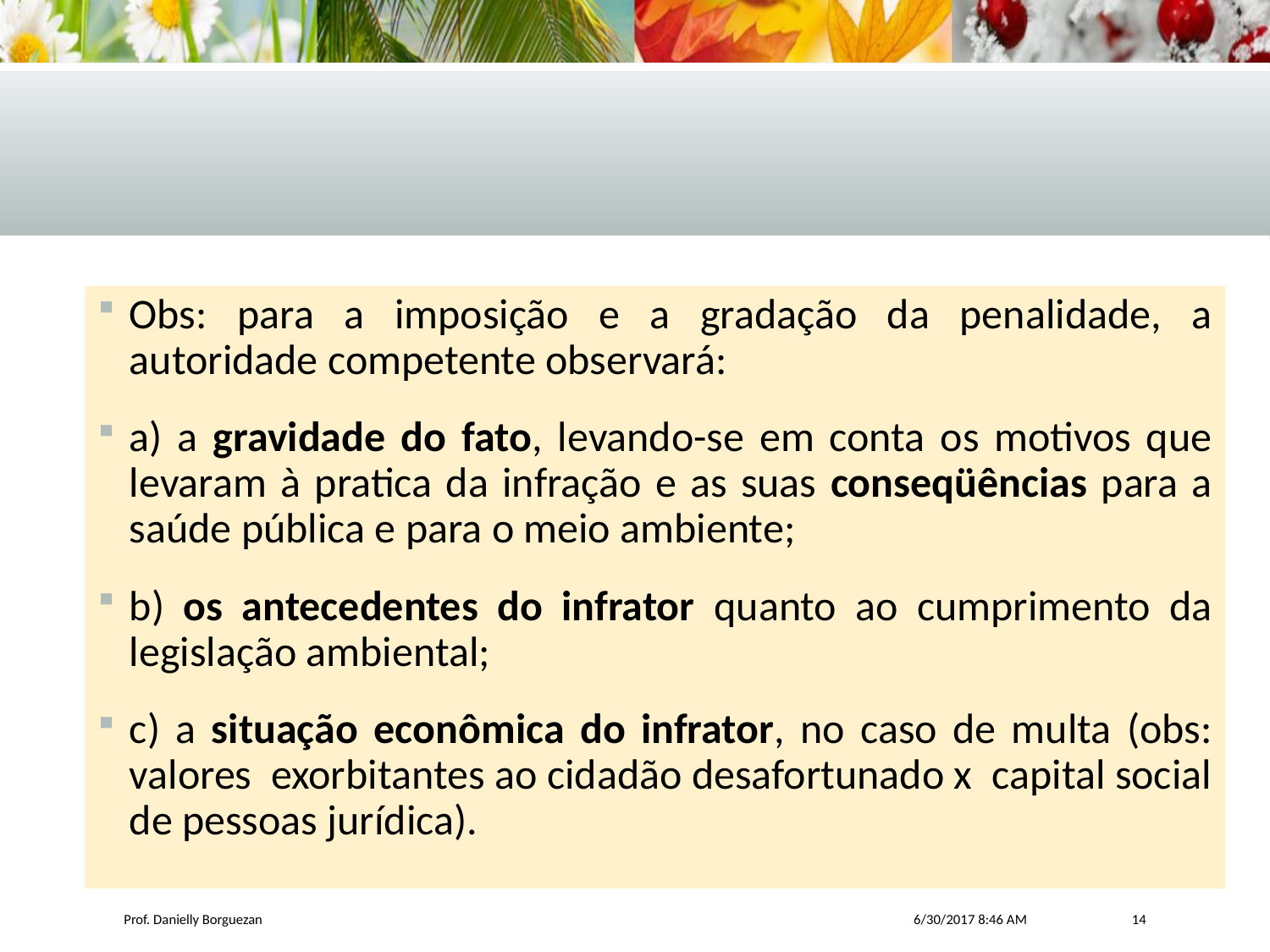

Obs: para a imposição e a gradação da penalidade, a autoridade competente observará:
a) a gravidade do fato, levando-se em conta os motivos que levaram à pratica da infração e as suas conseqüências para a saúde pública e para o meio ambiente;
b) os antecedentes do infrator quanto ao cumprimento da legislação ambiental;
c) a situação econômica do infrator, no caso de multa (obs: valores  exorbitantes ao cidadão desafortunado x  capital social de pessoas jurídica).

Prof. Danielly Borguezan
6/30/2017 8:46 AM
14